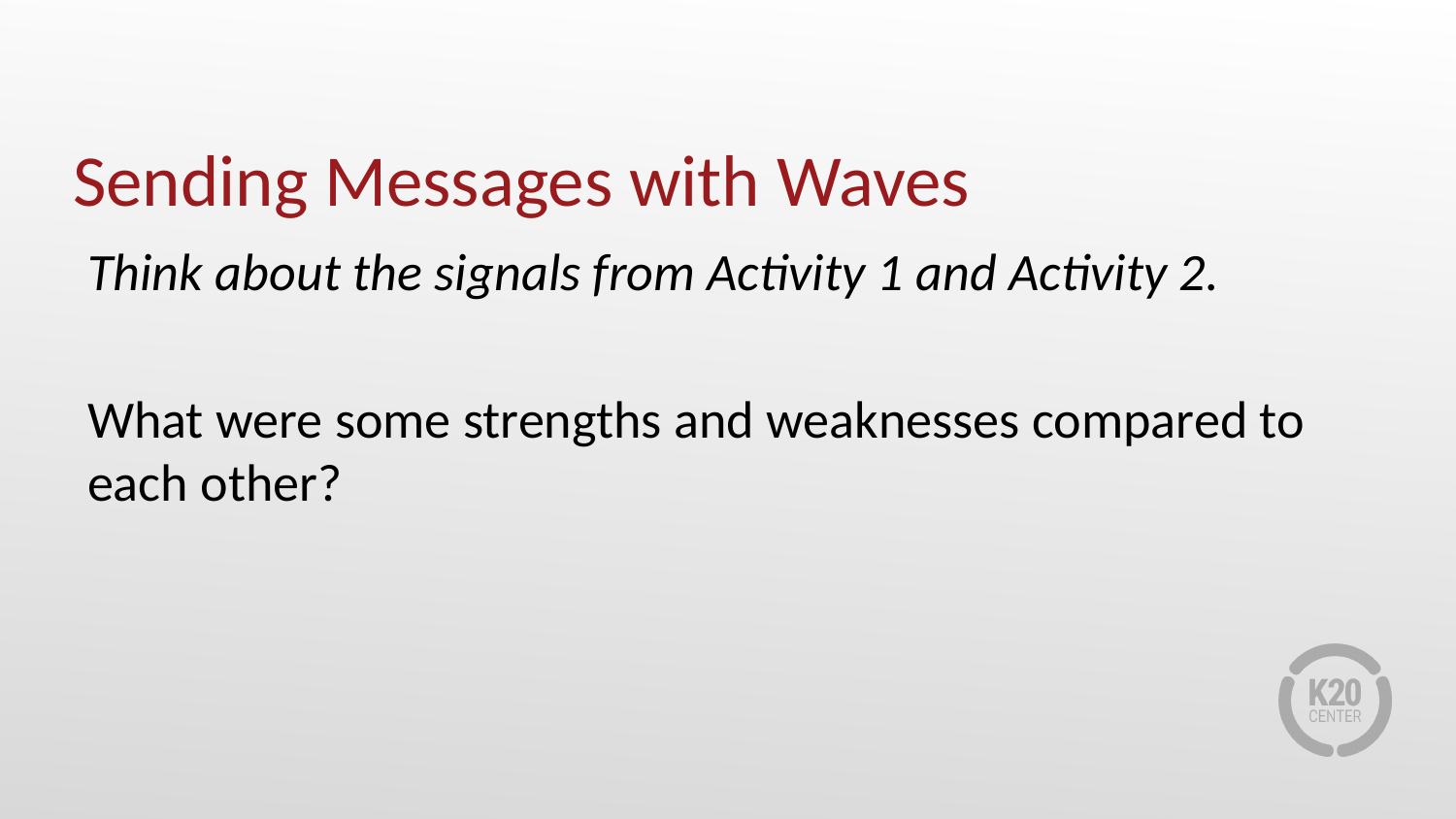

# Sending Messages with Waves
Think about the signals from Activity 1 and Activity 2.

What were some strengths and weaknesses compared to each other?